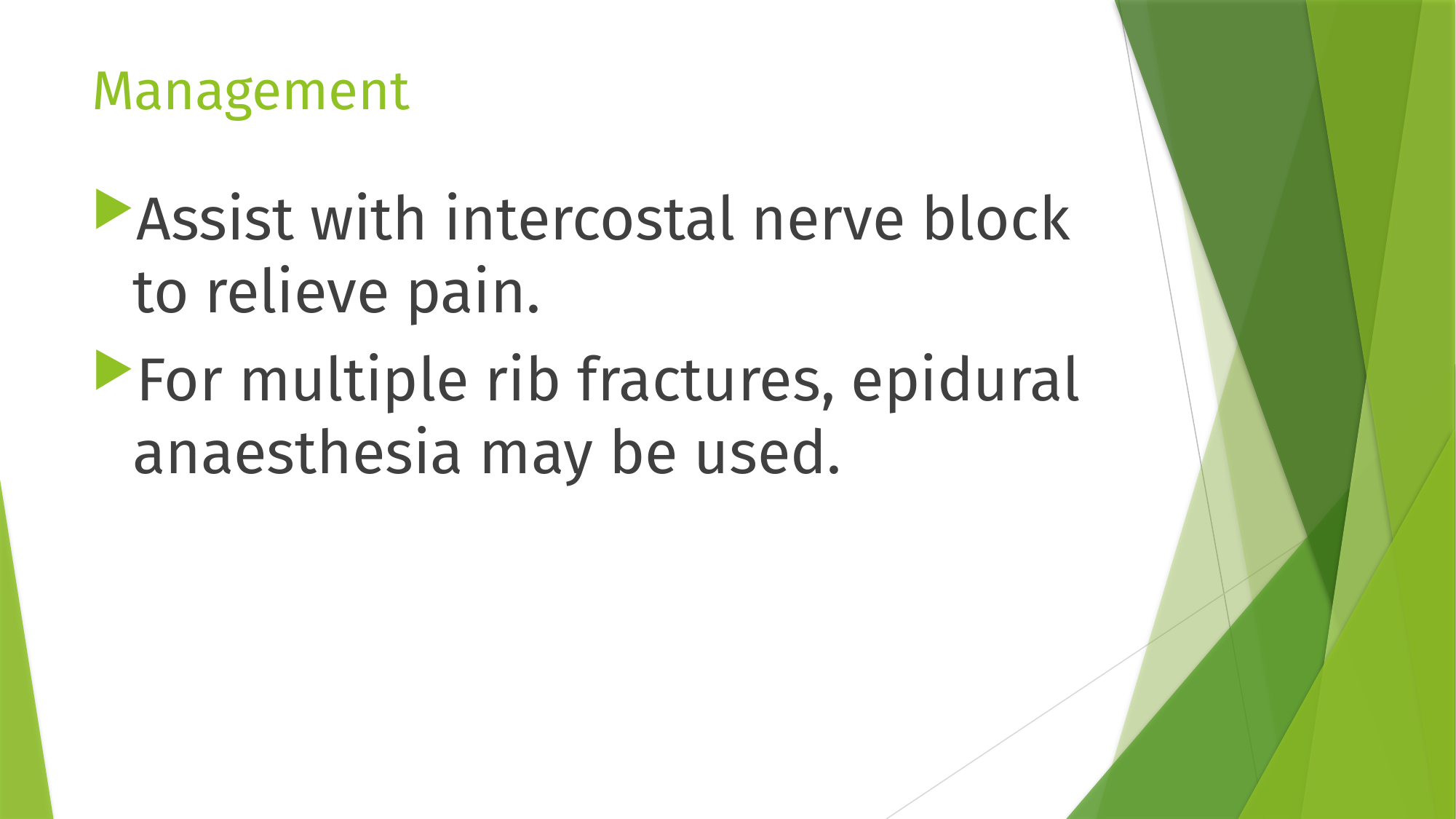

# Management
Assist with intercostal nerve block to relieve pain.
For multiple rib fractures, epidural anaesthesia may be used.